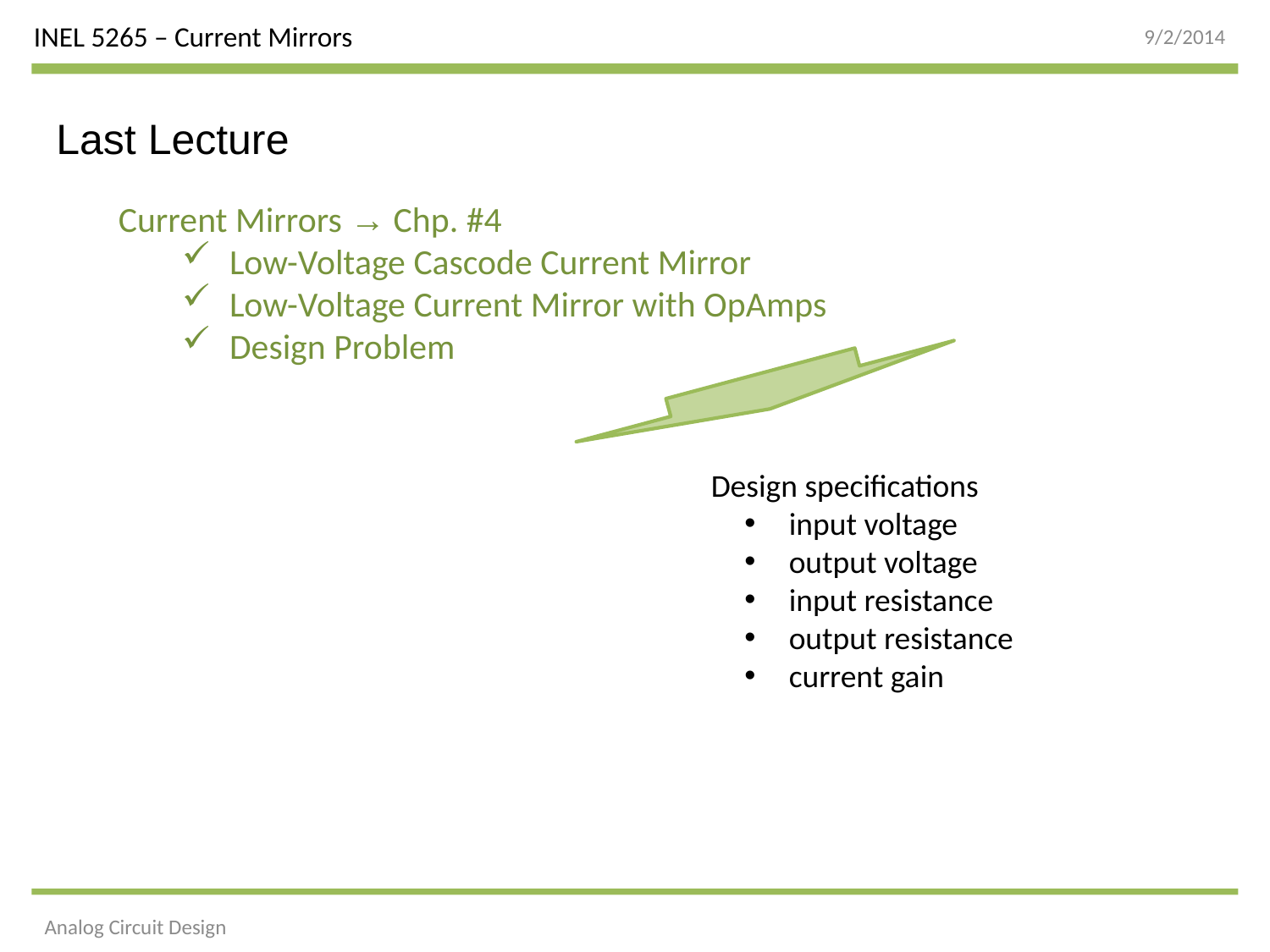

9/2/2014
Last Lecture
Current Mirrors → Chp. #4
Low-Voltage Cascode Current Mirror
Low-Voltage Current Mirror with OpAmps
Design Problem

Design specifications
  input voltage
  output voltage
  input resistance
  output resistance
  current gain
Analog Circuit Design